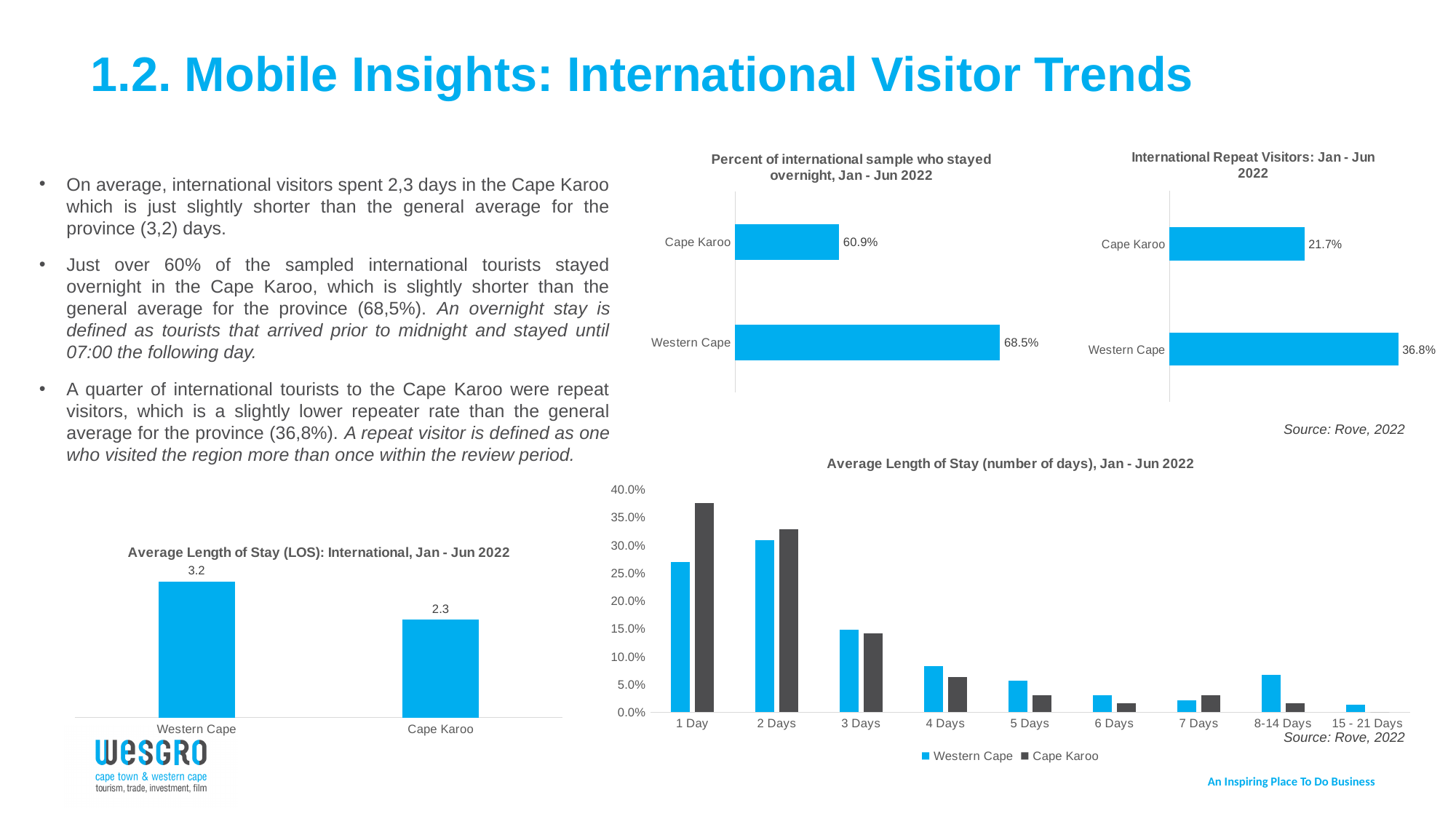

# 1.2. Mobile Insights: International Visitor Trends

### Chart: International Repeat Visitors: Jan - Jun 2022

| Category | Percent repeat visitors |
|---|---|
| Western Cape | 0.368 |
| Cape Karoo | 0.217 |

### Chart: Percent of international sample who stayed overnight, Jan - Jun 2022

| Category | Percent Overnight |
|---|---|
| Western Cape | 0.685 |
| Cape Karoo | 0.609 |
On average, international visitors spent 2,3 days in the Cape Karoo which is just slightly shorter than the general average for the province (3,2) days.
Just over 60% of the sampled international tourists stayed overnight in the Cape Karoo, which is slightly shorter than the general average for the province (68,5%). An overnight stay is defined as tourists that arrived prior to midnight and stayed until 07:00 the following day.
A quarter of international tourists to the Cape Karoo were repeat visitors, which is a slightly lower repeater rate than the general average for the province (36,8%). A repeat visitor is defined as one who visited the region more than once within the review period.

Source: Rove, 2022

### Chart: Average Length of Stay (number of days), Jan - Jun 2022

| Category | Western Cape | Cape Karoo |
|---|---|---|
| 1 Day | 0.27 | 0.375 |
| 2 Days | 0.309 | 0.328 |
| 3 Days | 0.148 | 0.141 |
| 4 Days | 0.083 | 0.063 |
| 5 Days | 0.057 | 0.031 |
| 6 Days | 0.03 | 0.016 |
| 7 Days | 0.022 | 0.031 |
| 8-14 Days | 0.067 | 0.016 |
| 15 - 21 Days | 0.013 | 0.0 |

### Chart: Average Length of Stay (LOS): International, Jan - Jun 2022

| Category |  |
|---|---|
| Western Cape | 3.2 |
| Cape Karoo | 2.3 |
Source: Rove, 2022